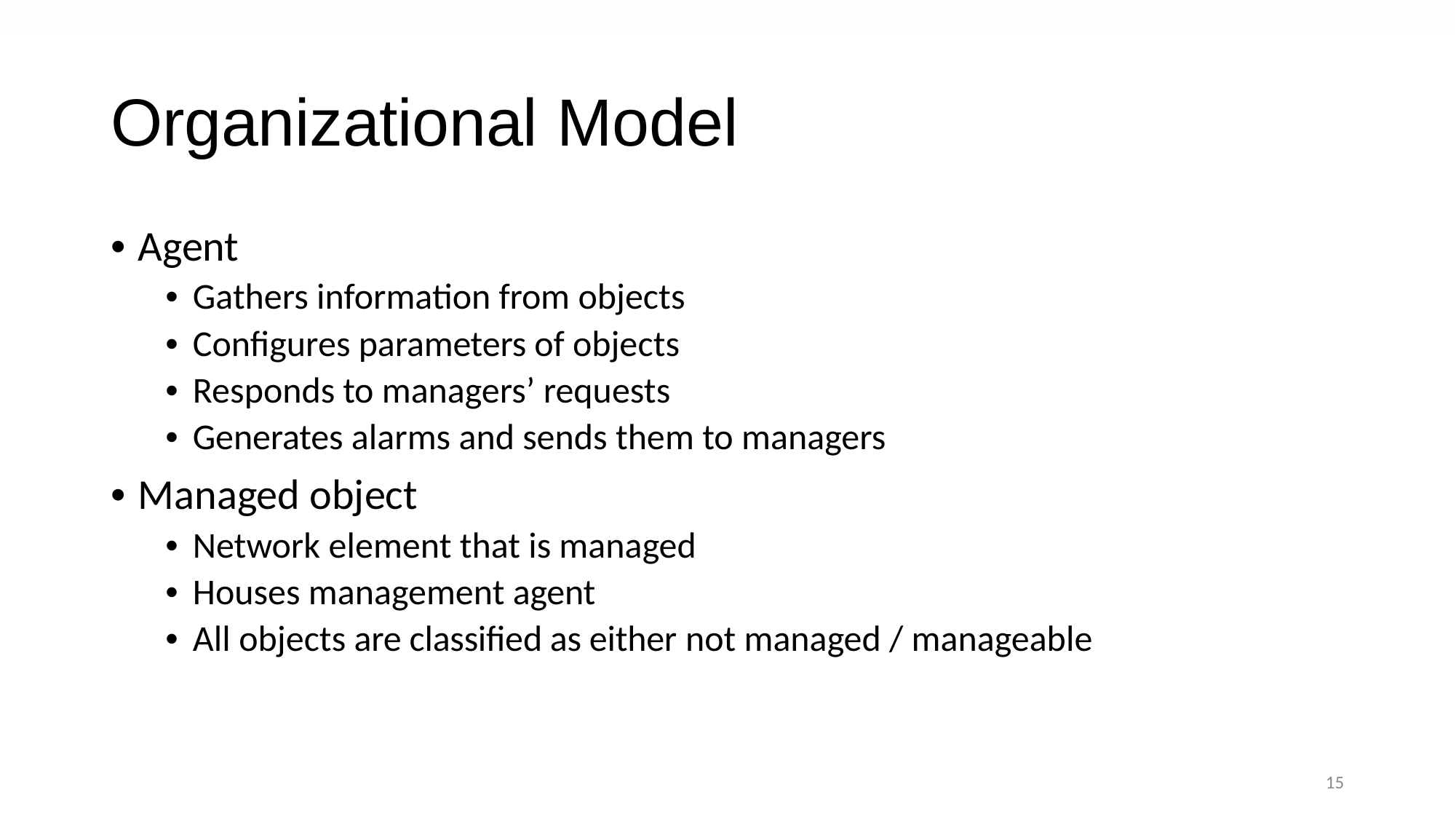

Organizational Model
• Agent
• Gathers information from objects
• Configures parameters of objects
• Responds to managers’ requests
• Generates alarms and sends them to managers
• Managed object
• Network element that is managed
• Houses management agent
• All objects are classified as either not managed / manageable
15
15